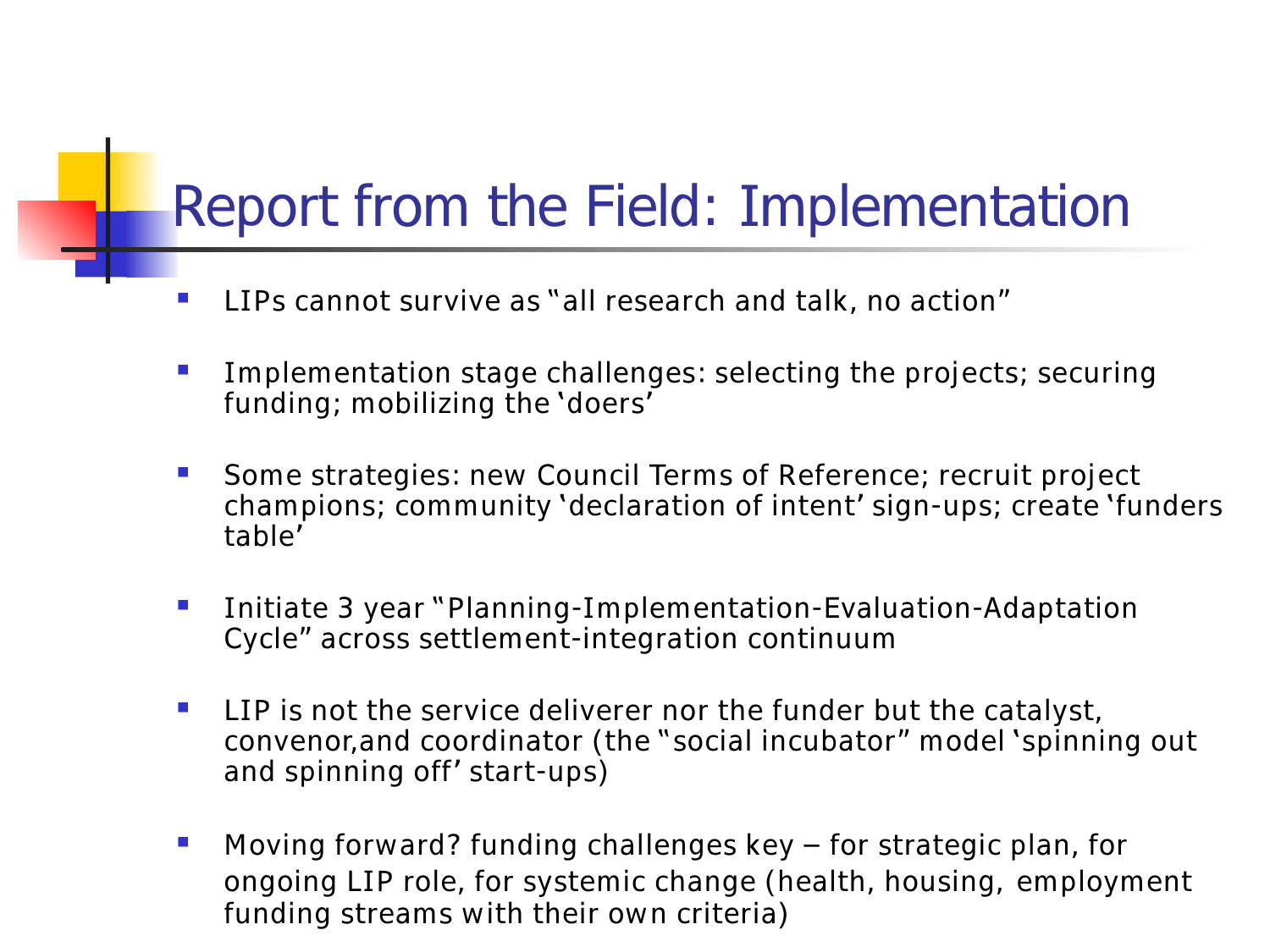

# Report from the Field: Implementation
LIPs cannot survive as “all research and talk, no action”

Implementation stage challenges: selecting the projects; securing funding; mobilizing the ‘doers’

Some strategies: new Council Terms of Reference; recruit project champions; community ‘declaration of intent’ sign-ups; create ‘funders table’

Initiate 3 year “Planning-Implementation-Evaluation-Adaptation Cycle” across settlement-integration continuum

LIP is not the service deliverer nor the funder but the catalyst, convenor,and coordinator (the “social incubator” model ‘spinning out and spinning off’ start-ups)

Moving forward? funding challenges key – for strategic plan, for ongoing LIP role, for systemic change (health, housing, employment funding streams with their own criteria)